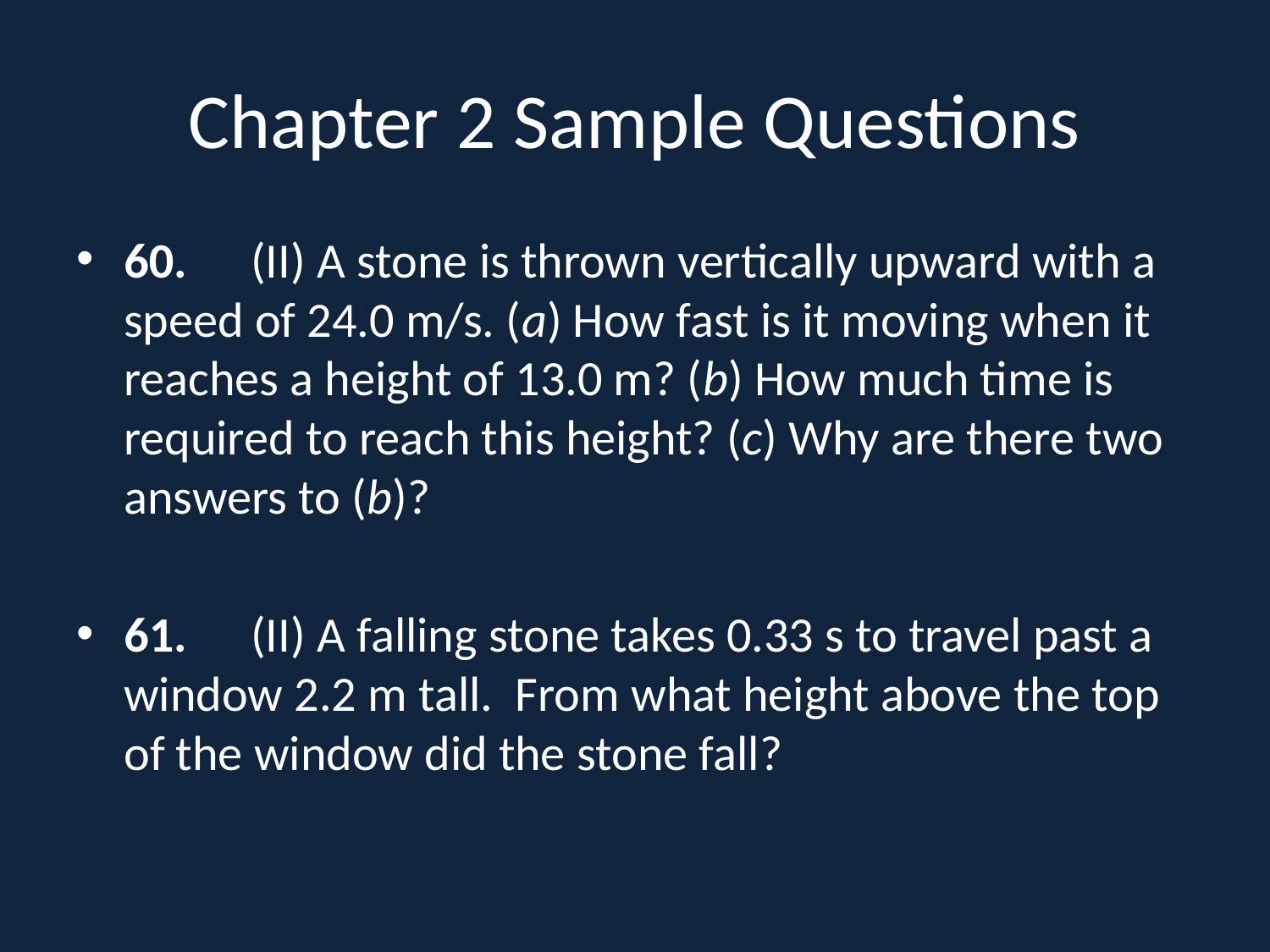

# Chapter 2 Sample Questions
60.	(II) A stone is thrown vertically upward with a speed of 24.0 m/s. (a) How fast is it moving when it reaches a height of 13.0 m? (b) How much time is required to reach this height? (c) Why are there two answers to (b)?

61.	(II) A falling stone takes 0.33 s to travel past a window 2.2 m tall.  From what height above the top of the window did the stone fall?